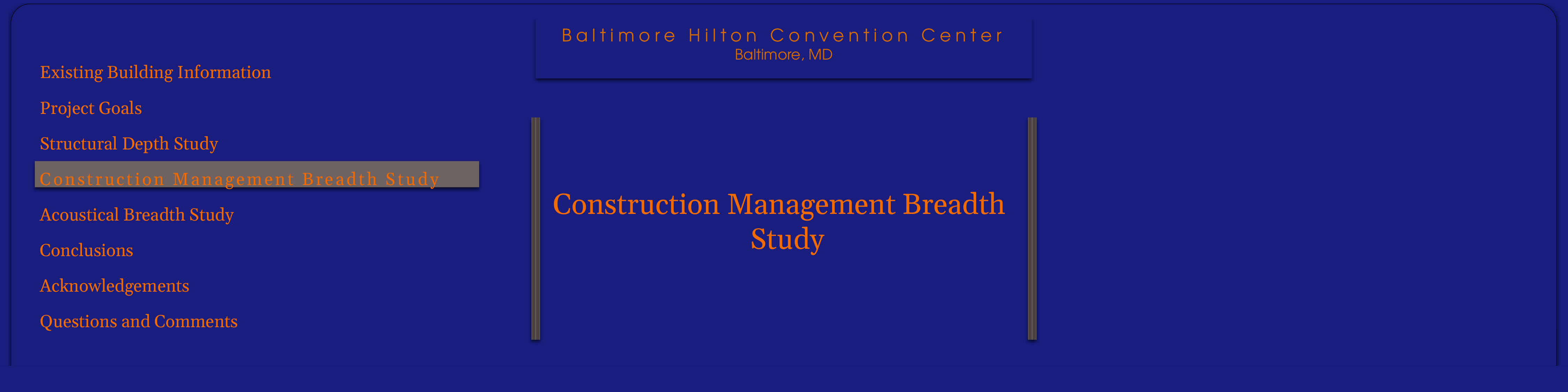

Existing Building Information
Project Goals
Structural Depth Study
Construction Management Breadth Study
Acoustical Breadth Study
Conclusions
Acknowledgements
Questions and Comments

Construction Management Breadth Study